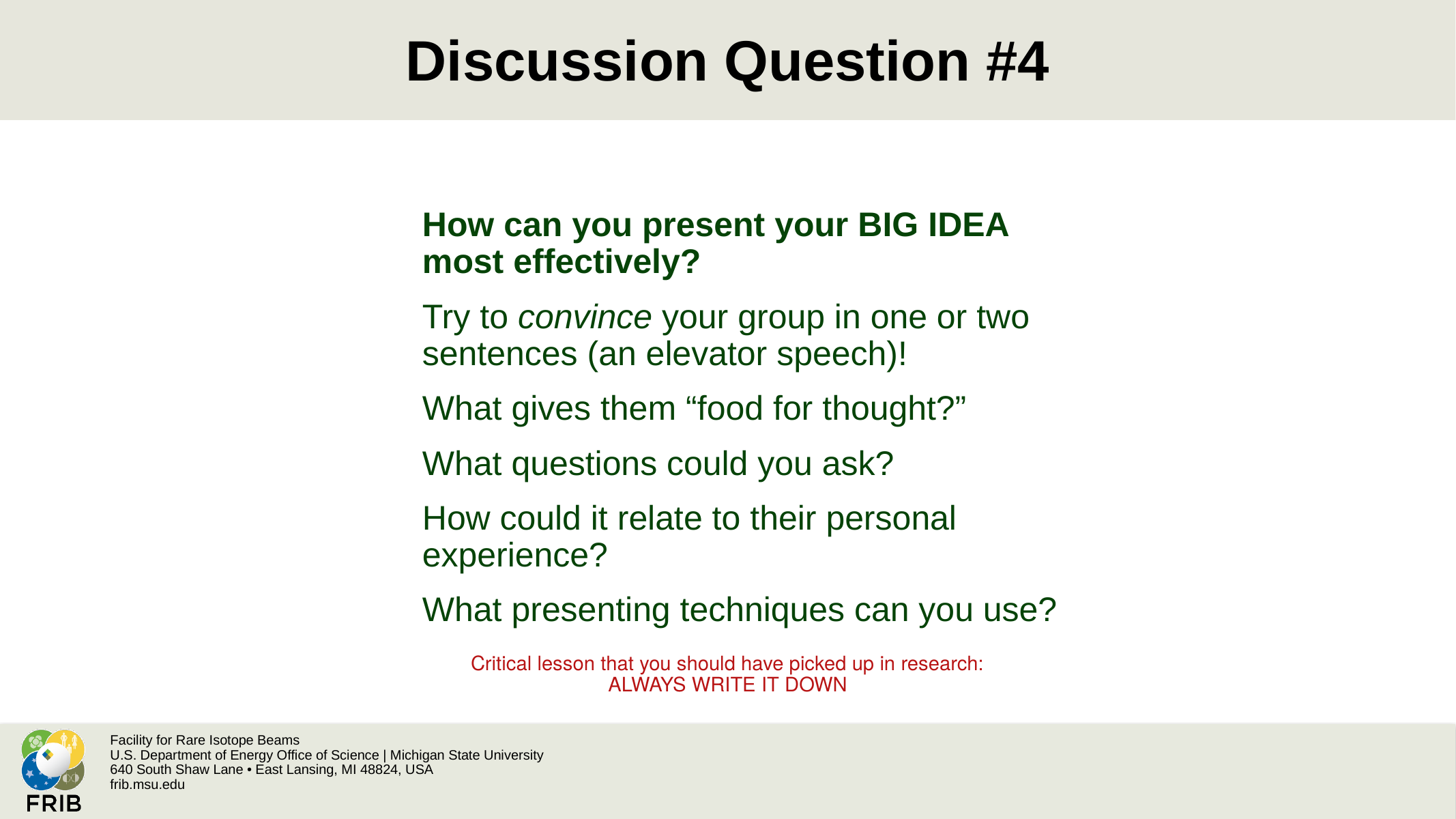

# Discussion Question #4
How can you present your BIG IDEA most effectively?
Try to convince your group in one or two sentences (an elevator speech)!
What gives them “food for thought?”
What questions could you ask?
How could it relate to their personal experience?
What presenting techniques can you use?

Critical lesson that you should have picked up in research: ALWAYS WRITE IT DOWN